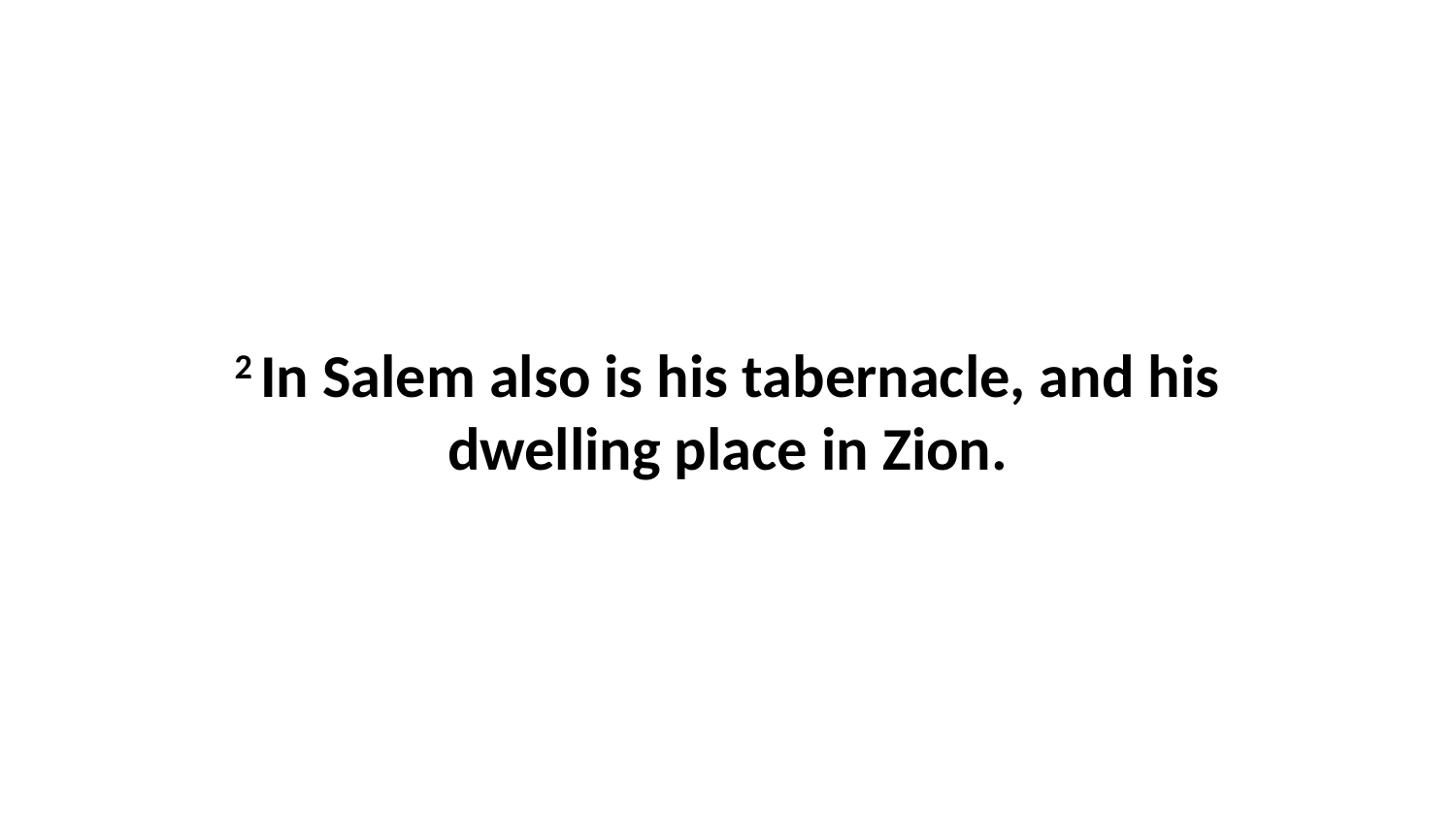

2 In Salem also is his tabernacle, and his dwelling place in Zion.